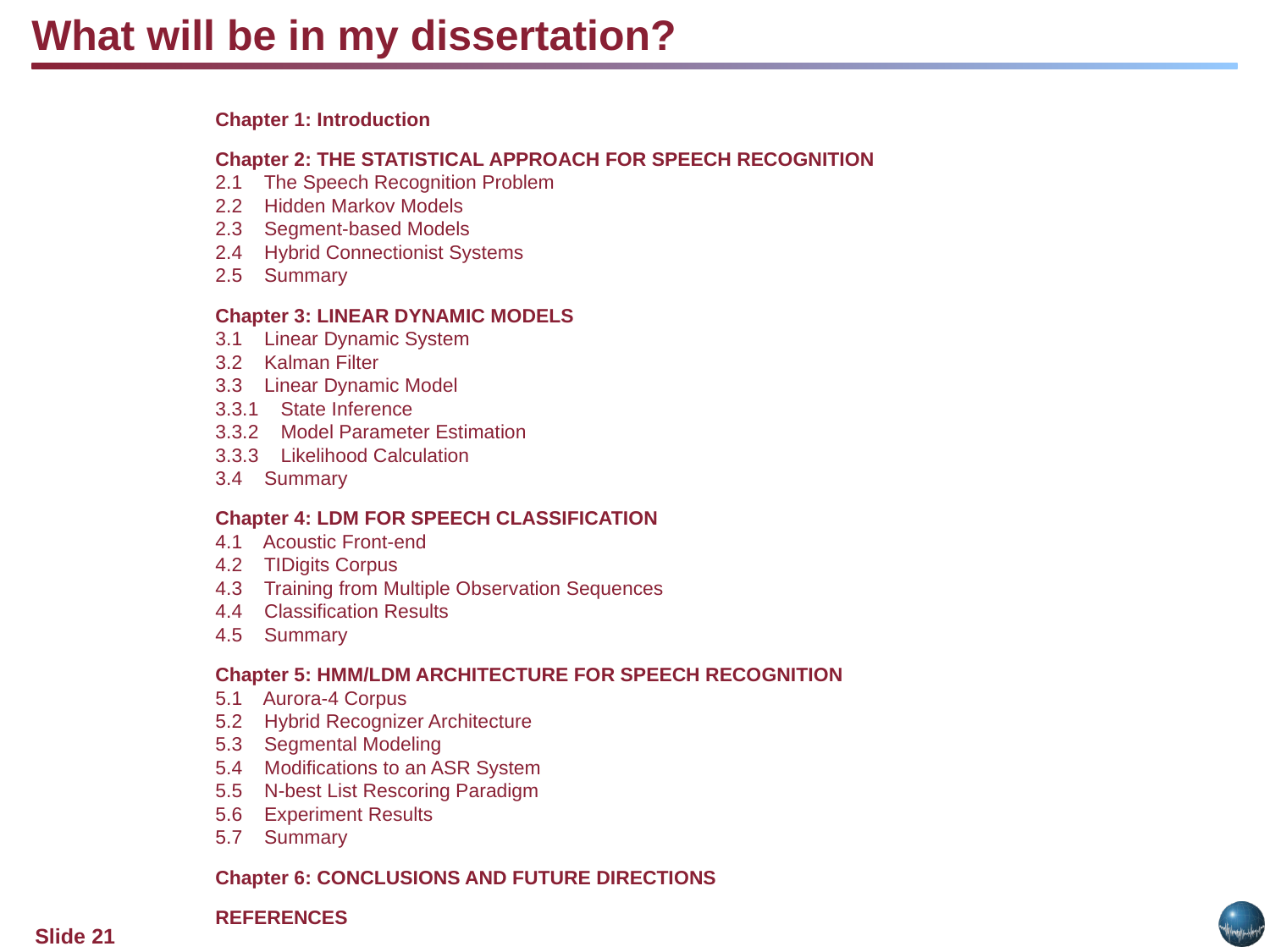

What will be in my dissertation?
Chapter 1: Introduction

Chapter 2: THE STATISTICAL APPROACH FOR SPEECH RECOGNITION
2.1    The Speech Recognition Problem
2.2    Hidden Markov Models
2.3    Segment-based Models
2.4    Hybrid Connectionist Systems
2.5    Summary

Chapter 3: LINEAR DYNAMIC MODELS
3.1    Linear Dynamic System
3.2    Kalman Filter
3.3    Linear Dynamic Model
3.3.1    State Inference
3.3.2    Model Parameter Estimation
3.3.3    Likelihood Calculation
3.4    Summary

Chapter 4: LDM FOR SPEECH CLASSIFICATION
4.1    Acoustic Front-end
4.2    TIDigits Corpus
4.3    Training from Multiple Observation Sequences
4.4    Classification Results
4.5    Summary

Chapter 5: HMM/LDM ARCHITECTURE FOR SPEECH RECOGNITION
5.1    Aurora-4 Corpus
5.2    Hybrid Recognizer Architecture
5.3    Segmental Modeling
5.4    Modifications to an ASR System
5.5    N-best List Rescoring Paradigm
5.6    Experiment Results
5.7    Summary

Chapter 6: CONCLUSIONS AND FUTURE DIRECTIONS

REFERENCES